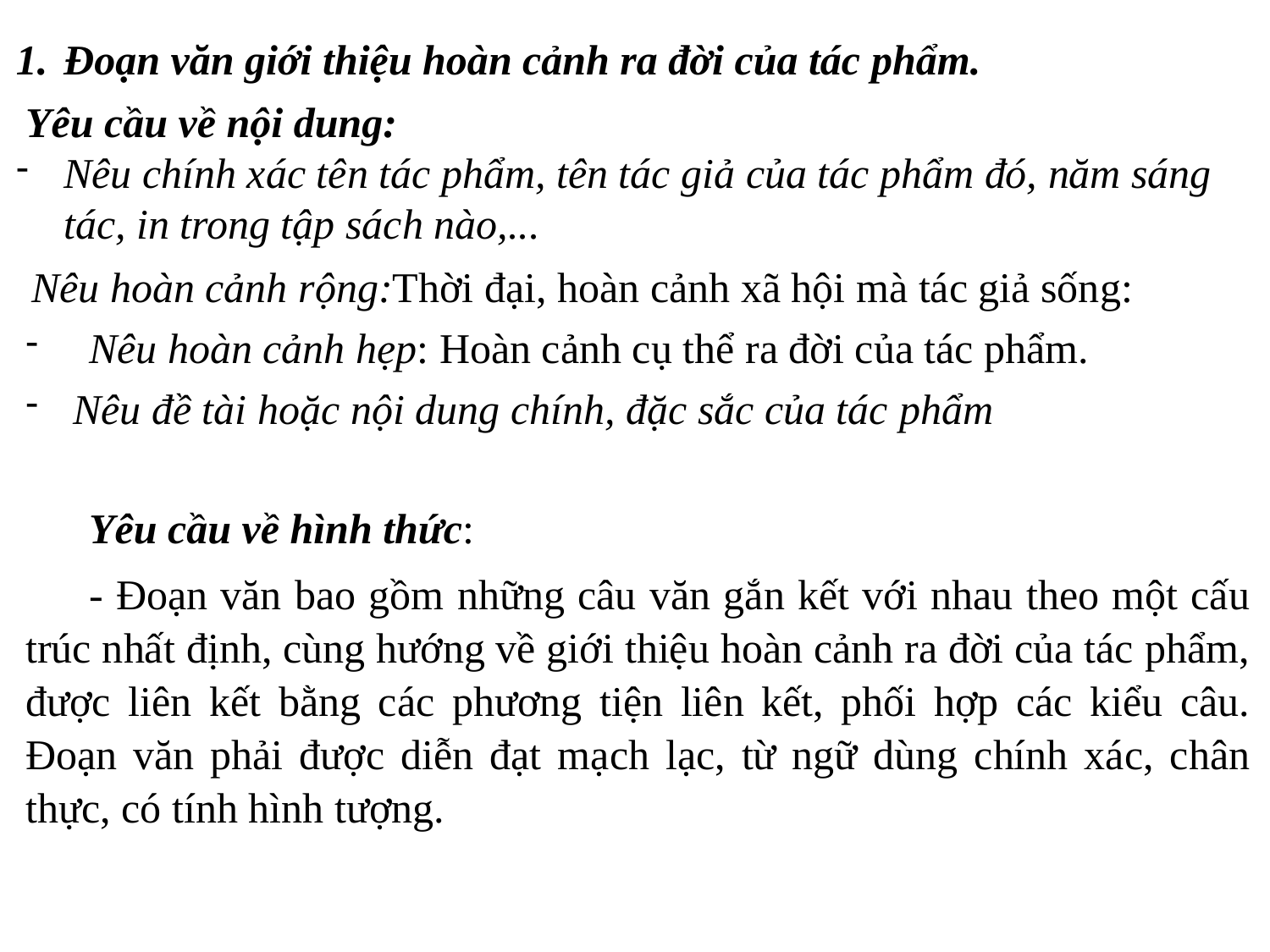

Đoạn văn giới thiệu hoàn cảnh ra đời của tác phẩm.
Yêu cầu về nội dung:
Nêu chính xác tên tác phẩm, tên tác giả của tác phẩm đó, năm sáng tác, in trong tập sách nào,...
Nêu hoàn cảnh rộng:Thời đại, hoàn cảnh xã hội mà tác giả sống:
Nêu hoàn cảnh hẹp: Hoàn cảnh cụ thể ra đời của tác phẩm.
Nêu đề tài hoặc nội dung chính, đặc sắc của tác phẩm

Yêu cầu về hình thức:
- Đoạn văn bao gồm những câu văn gắn kết với nhau theo một cấu trúc nhất định, cùng hướng về giới thiệu hoàn cảnh ra đời của tác phẩm, được liên kết bằng các phương tiện liên kết, phối hợp các kiểu câu. Đoạn văn phải được diễn đạt mạch lạc, từ ngữ dùng chính xác, chân thực, có tính hình tượng.